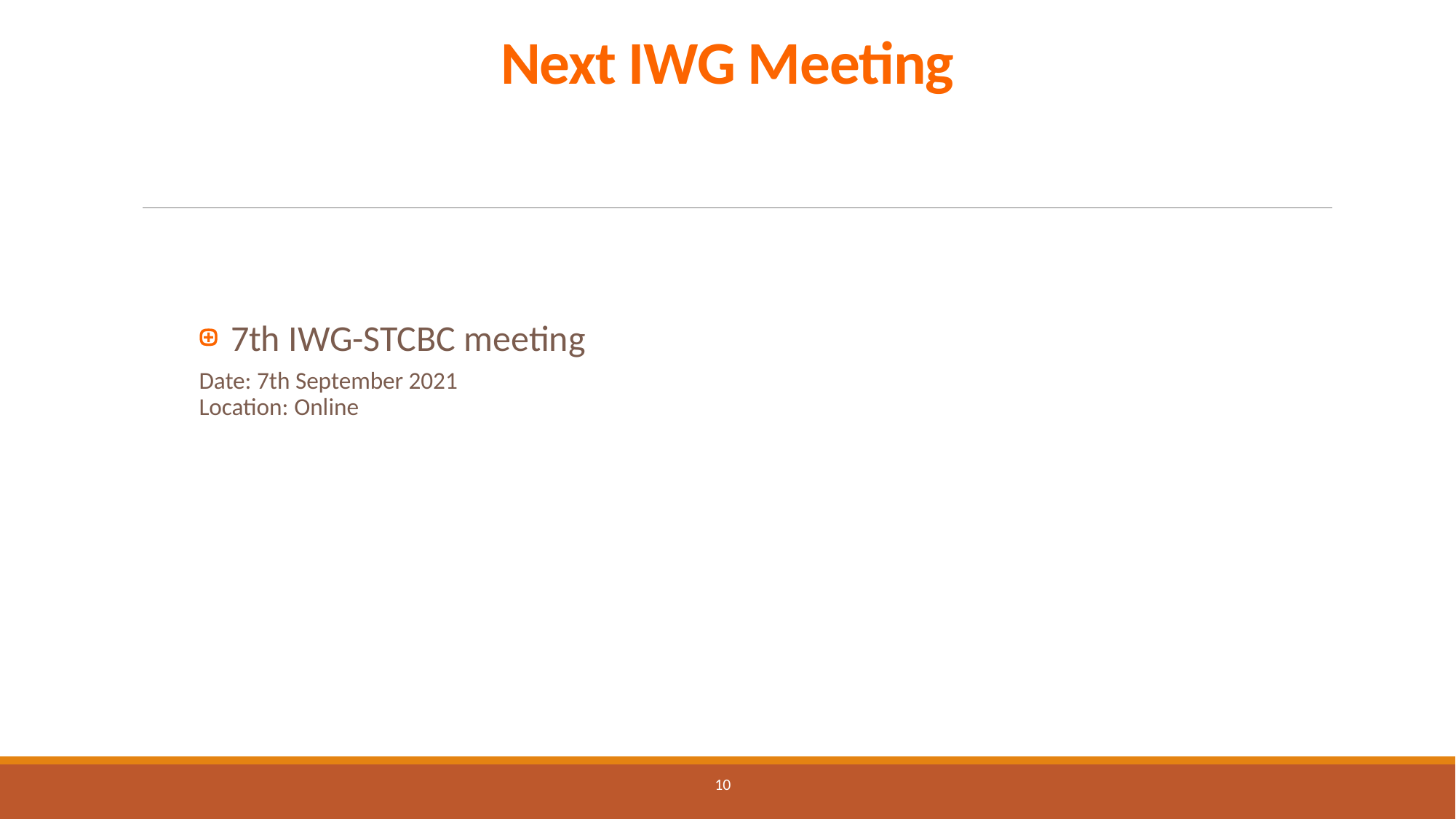

# Next IWG Meeting

7th IWG-STCBC meeting
Date: 7th September 2021
Location: Online

10